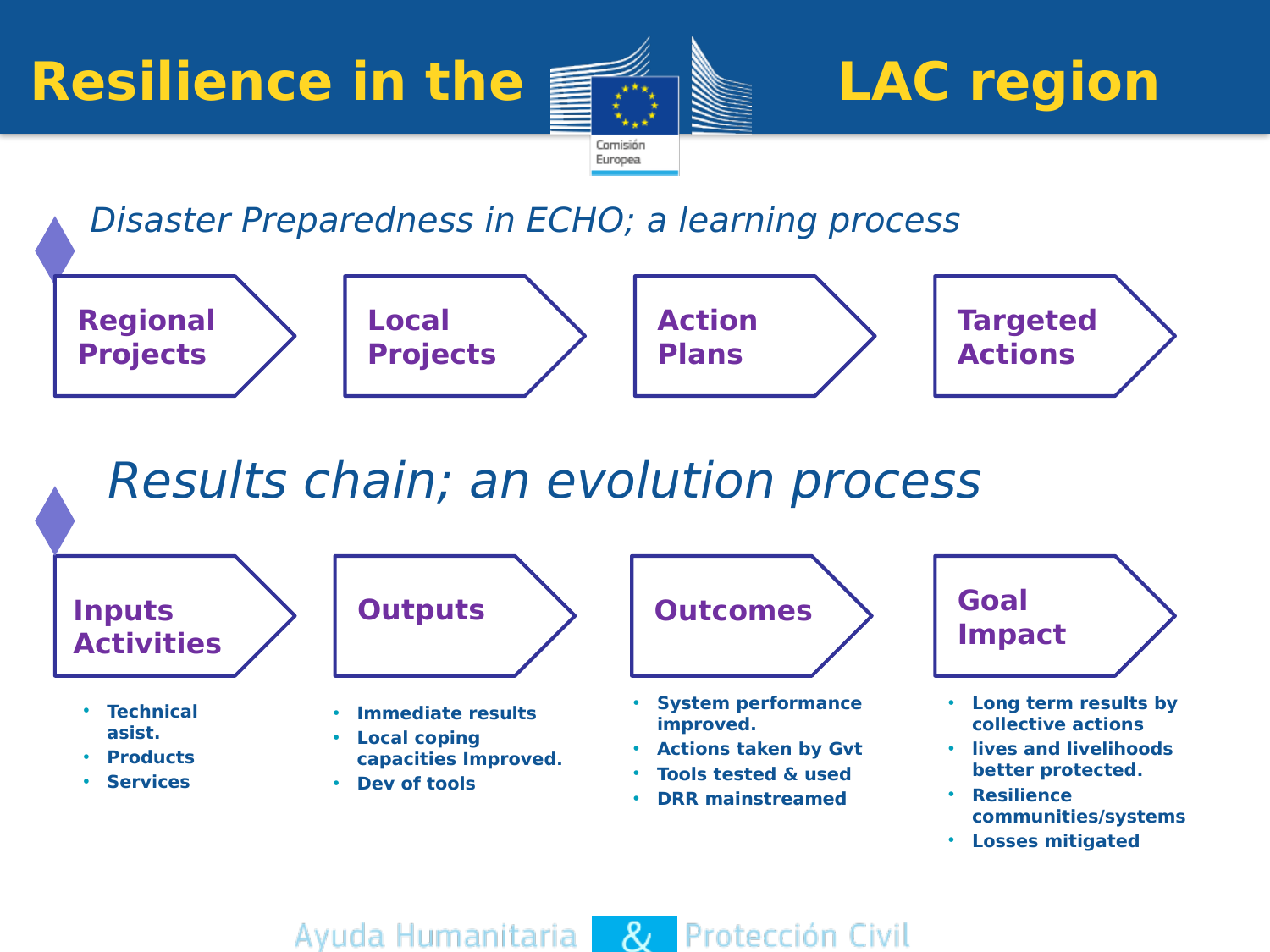

Resilience in the                 LAC region

Disaster Preparedness in ECHO; a learning process

Regional Projects

Local Projects

Action Plans

Targeted
Actions
Results chain; an evolution process

Inputs Activities
Technical asist.
Products
Services

Outputs
Immediate results
Local coping capacities Improved.
Dev of tools

Goal
Impact
Long term results by collective actions
lives and livelihoods better protected.
Resilience communities/systems
Losses mitigated

Outcomes
System performance improved.
Actions taken by Gvt
Tools tested & used
DRR mainstreamed